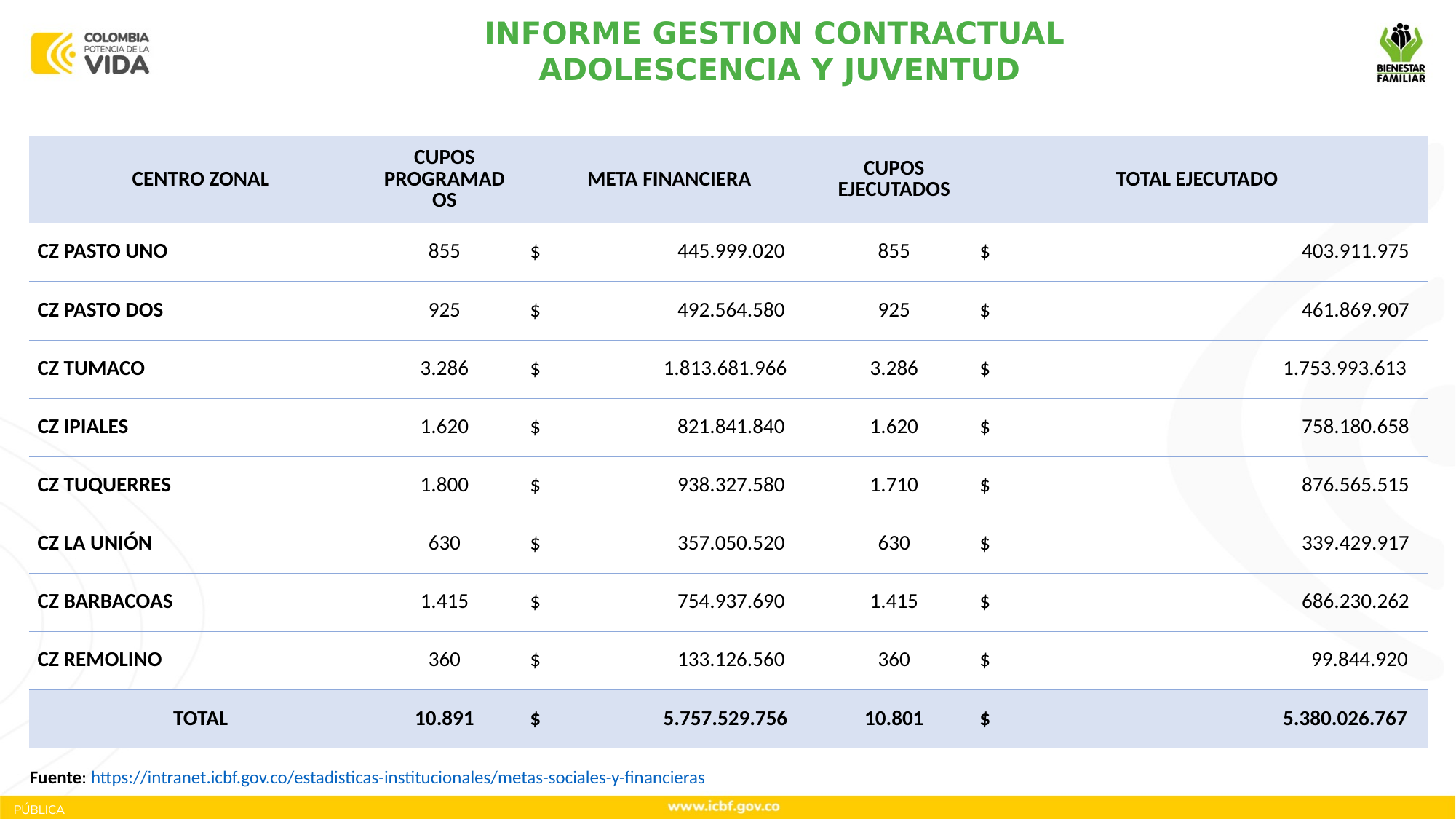

INFORME GESTION CONTRACTUAL
ADOLESCENCIA Y JUVENTUD
| CENTRO ZONAL | CUPOS PROGRAMADOS | META FINANCIERA | CUPOS EJECUTADOS | TOTAL EJECUTADO |
| --- | --- | --- | --- | --- |
| CZ PASTO UNO | 855 | $ 445.999.020 | 855 | $ 403.911.975 |
| CZ PASTO DOS | 925 | $ 492.564.580 | 925 | $ 461.869.907 |
| CZ TUMACO | 3.286 | $ 1.813.681.966 | 3.286 | $ 1.753.993.613 |
| CZ IPIALES | 1.620 | $ 821.841.840 | 1.620 | $ 758.180.658 |
| CZ TUQUERRES | 1.800 | $ 938.327.580 | 1.710 | $ 876.565.515 |
| CZ LA UNIÓN | 630 | $ 357.050.520 | 630 | $ 339.429.917 |
| CZ BARBACOAS | 1.415 | $ 754.937.690 | 1.415 | $ 686.230.262 |
| CZ REMOLINO | 360 | $ 133.126.560 | 360 | $ 99.844.920 |
| TOTAL | 10.891 | $ 5.757.529.756 | 10.801 | $ 5.380.026.767 |
Fuente: https://intranet.icbf.gov.co/estadisticas-institucionales/metas-sociales-y-financieras
PÚBLICA